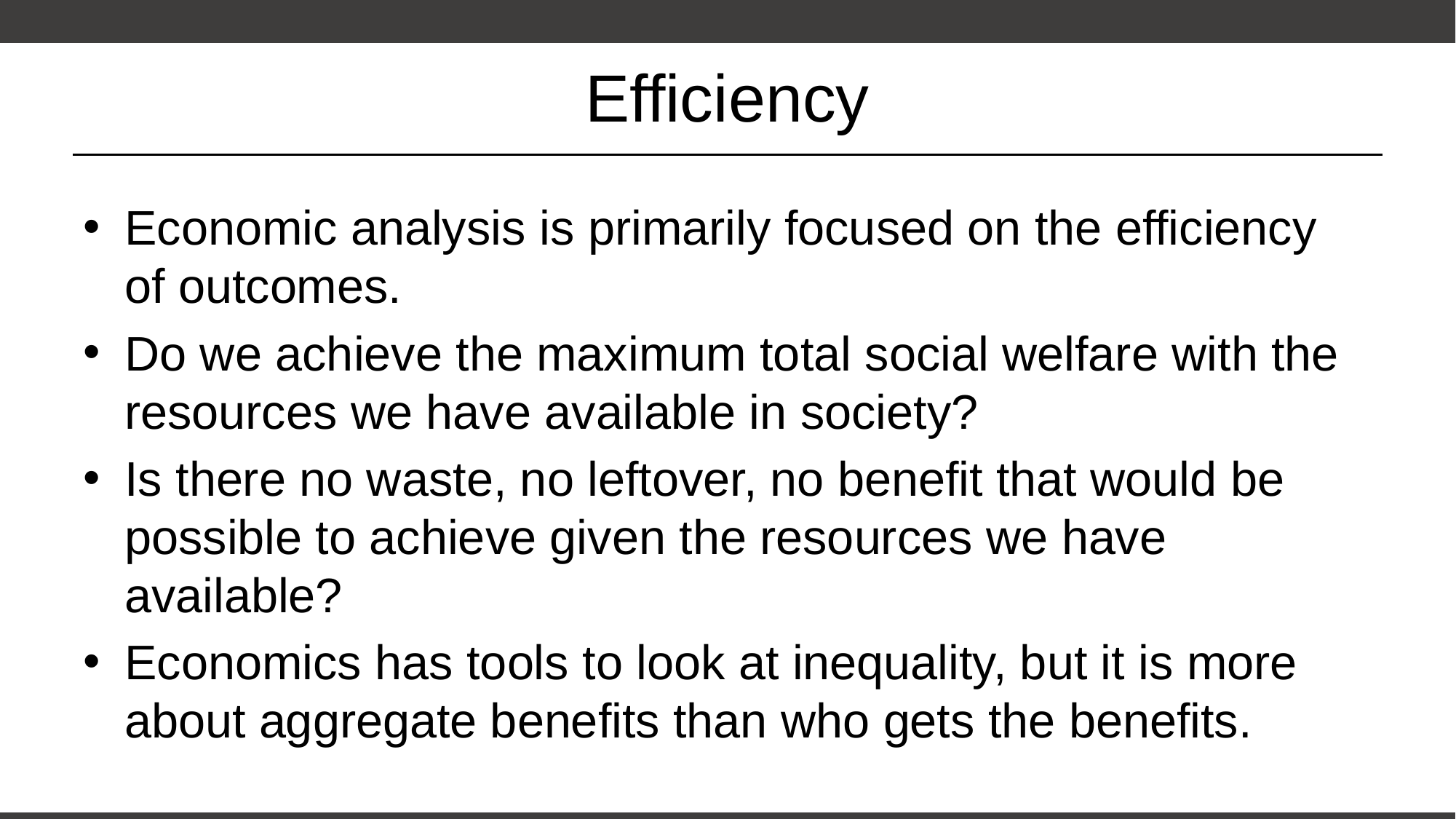

# Efficiency
Economic analysis is primarily focused on the efficiency of outcomes.
Do we achieve the maximum total social welfare with the resources we have available in society?
Is there no waste, no leftover, no benefit that would be possible to achieve given the resources we have available?
Economics has tools to look at inequality, but it is more about aggregate benefits than who gets the benefits.